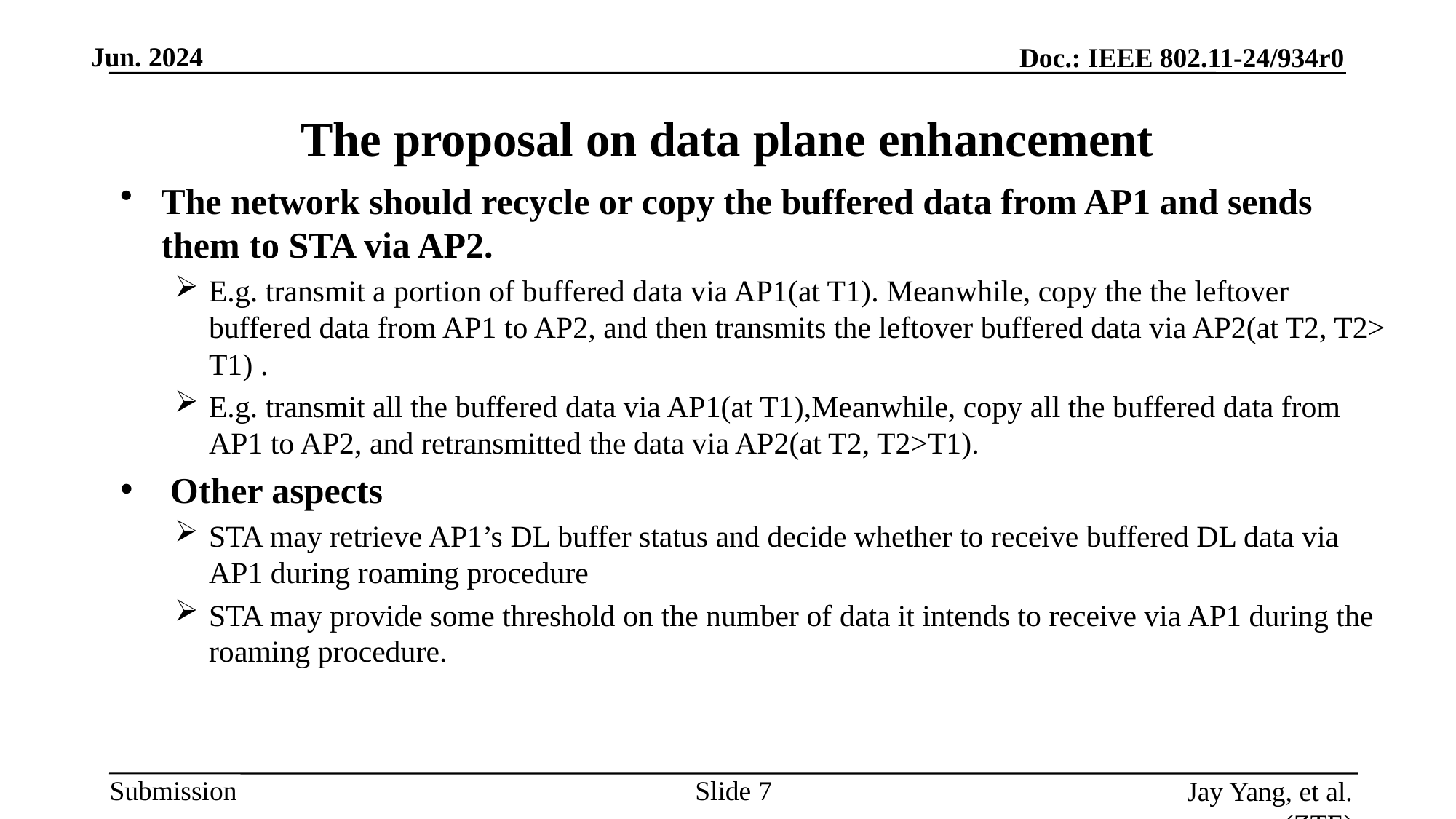

# The proposal on data plane enhancement
The network should recycle or copy the buffered data from AP1 and sends them to STA via AP2.
E.g. transmit a portion of buffered data via AP1(at T1). Meanwhile, copy the the leftover buffered data from AP1 to AP2, and then transmits the leftover buffered data via AP2(at T2, T2> T1) .
E.g. transmit all the buffered data via AP1(at T1),Meanwhile, copy all the buffered data from AP1 to AP2, and retransmitted the data via AP2(at T2, T2>T1).
 Other aspects
STA may retrieve AP1’s DL buffer status and decide whether to receive buffered DL data via AP1 during roaming procedure
STA may provide some threshold on the number of data it intends to receive via AP1 during the roaming procedure.

Slide 7
Jay Yang, et al. (ZTE)